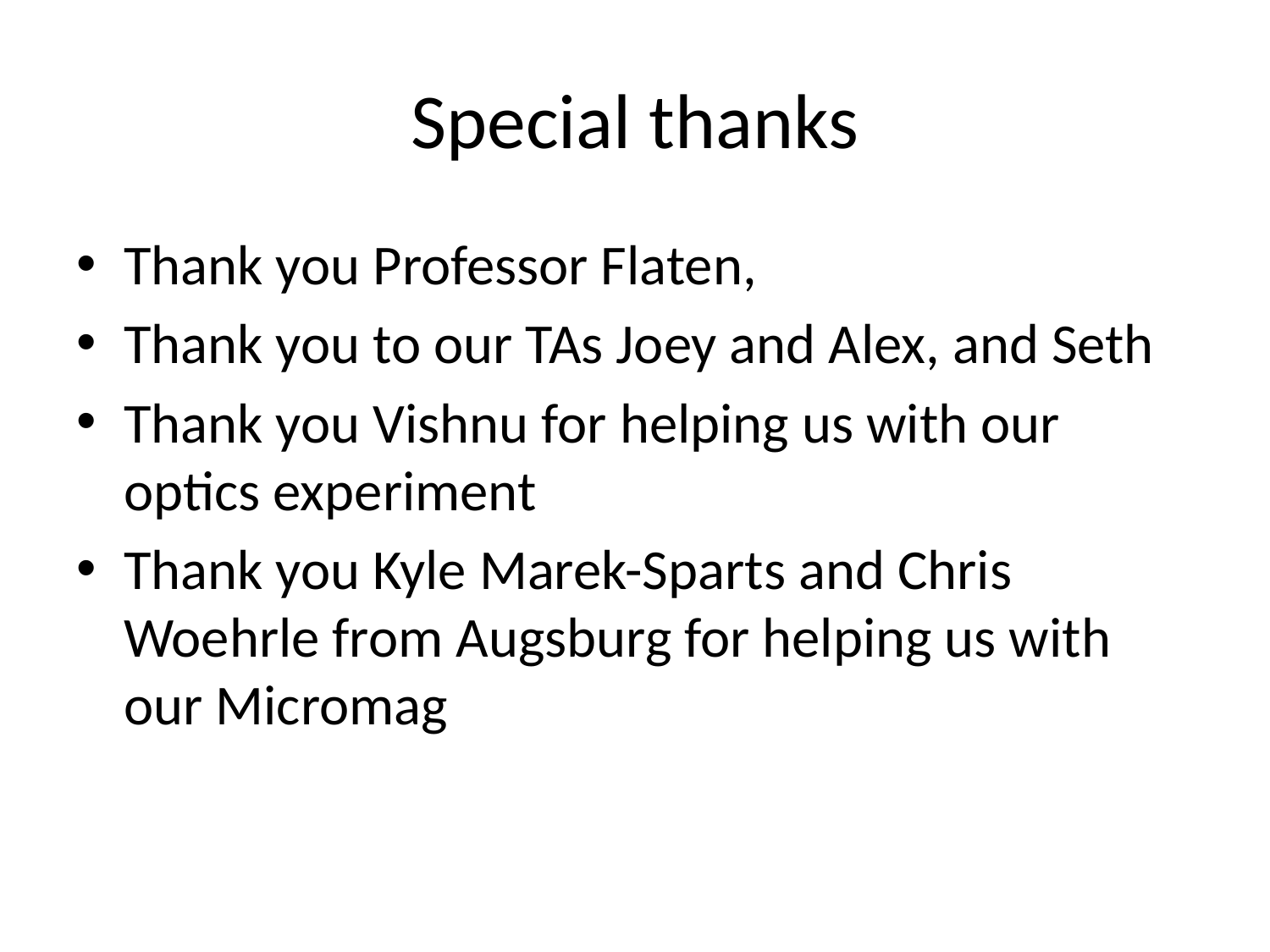

# Special thanks
Thank you Professor Flaten,
Thank you to our TAs Joey and Alex, and Seth
Thank you Vishnu for helping us with our optics experiment
Thank you Kyle Marek-Sparts and Chris Woehrle from Augsburg for helping us with our Micromag